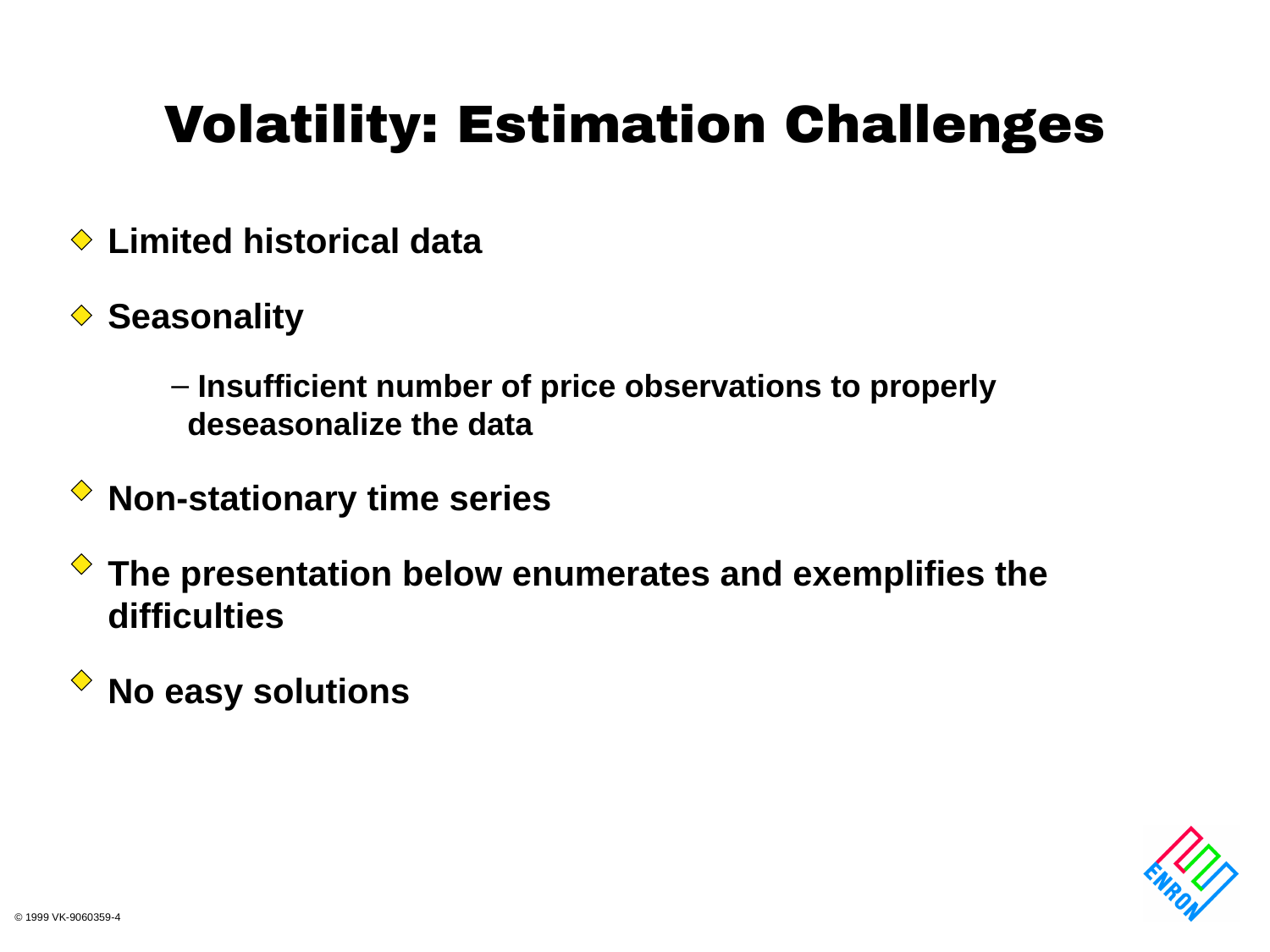

# Volatility: Estimation Challenges
Limited historical data
Seasonality
 Insufficient number of price observations to properly deseasonalize the data
Non-stationary time series
The presentation below enumerates and exemplifies the difficulties
No easy solutions